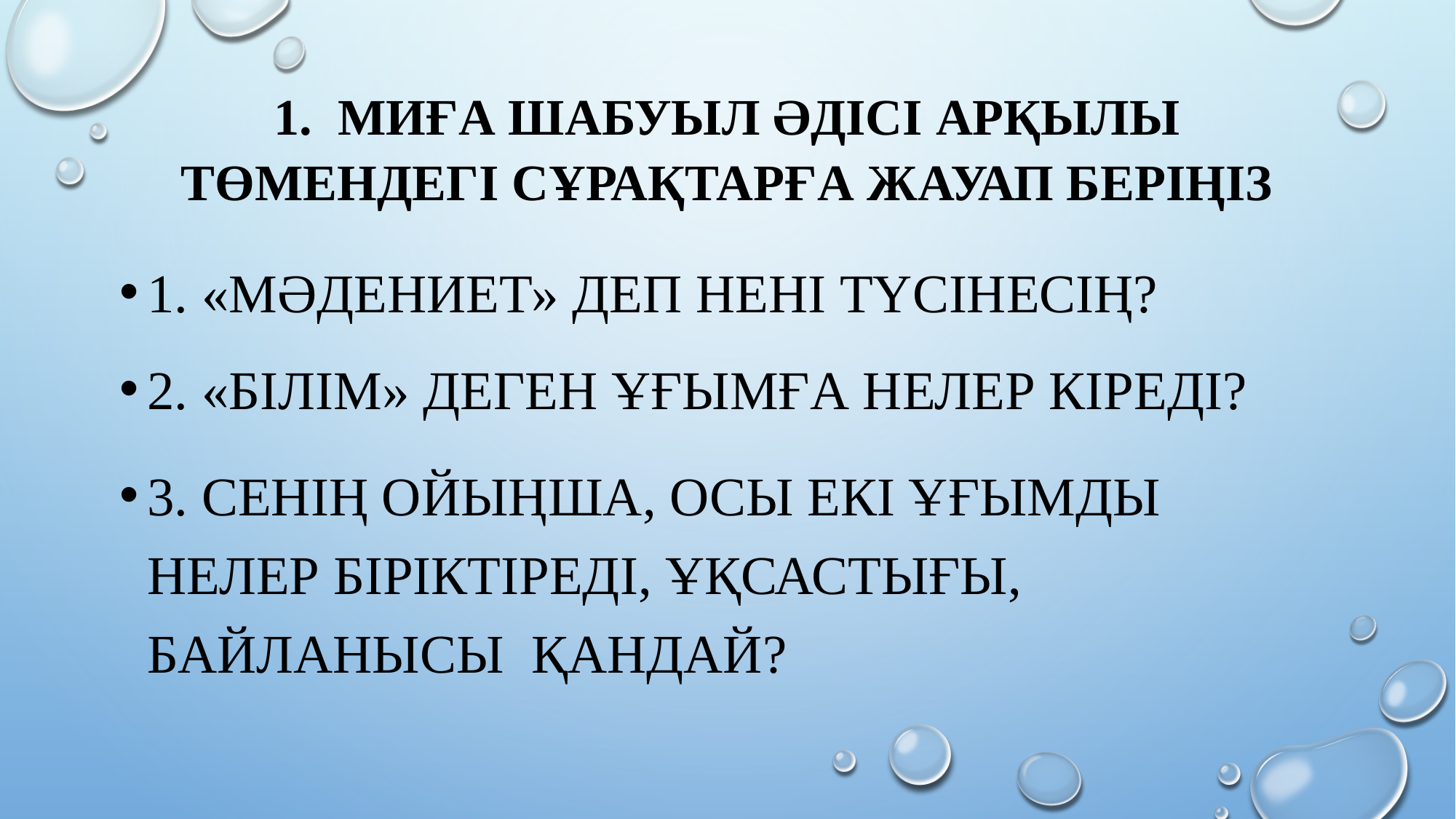

# 1.  Миға шабуыл әдісі арқылы төмендегі сұрақтарға жауап беріңіз
1. «Мәдениет» деп нені түсінесің?
2. «Білім» деген ұғымға нелер кіреді?
3. Сенің ойыңша, осы екі ұғымды нелер біріктіреді, ұқсастығы, байланысы  қандай?